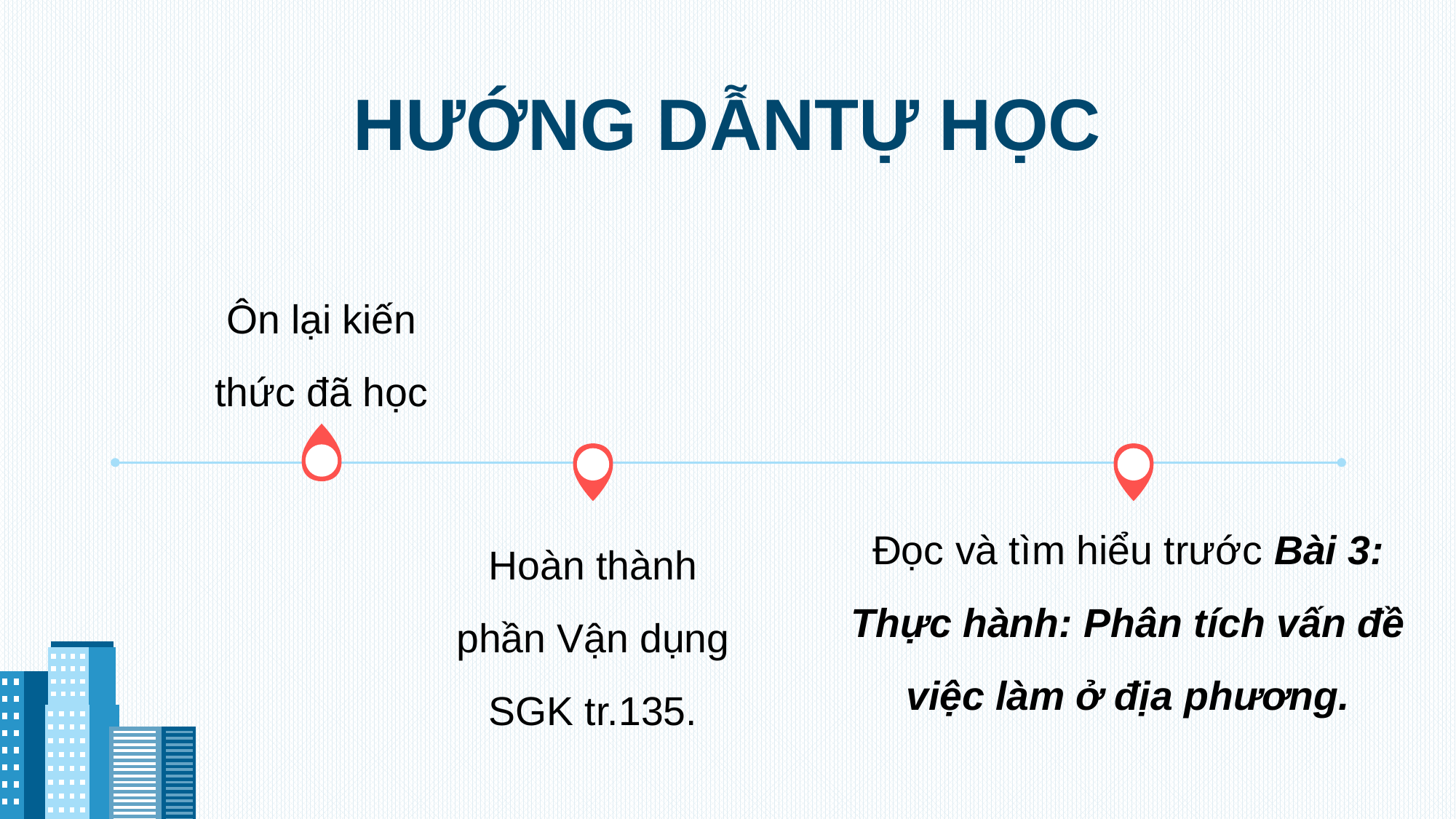

HƯỚNG DẪNTỰ HỌC
Ôn lại kiến thức đã học

Hoàn thành phần Vận dụng SGK tr.135.

Đọc và tìm hiểu trước Bài 3: Thực hành: Phân tích vấn đề việc làm ở địa phương.